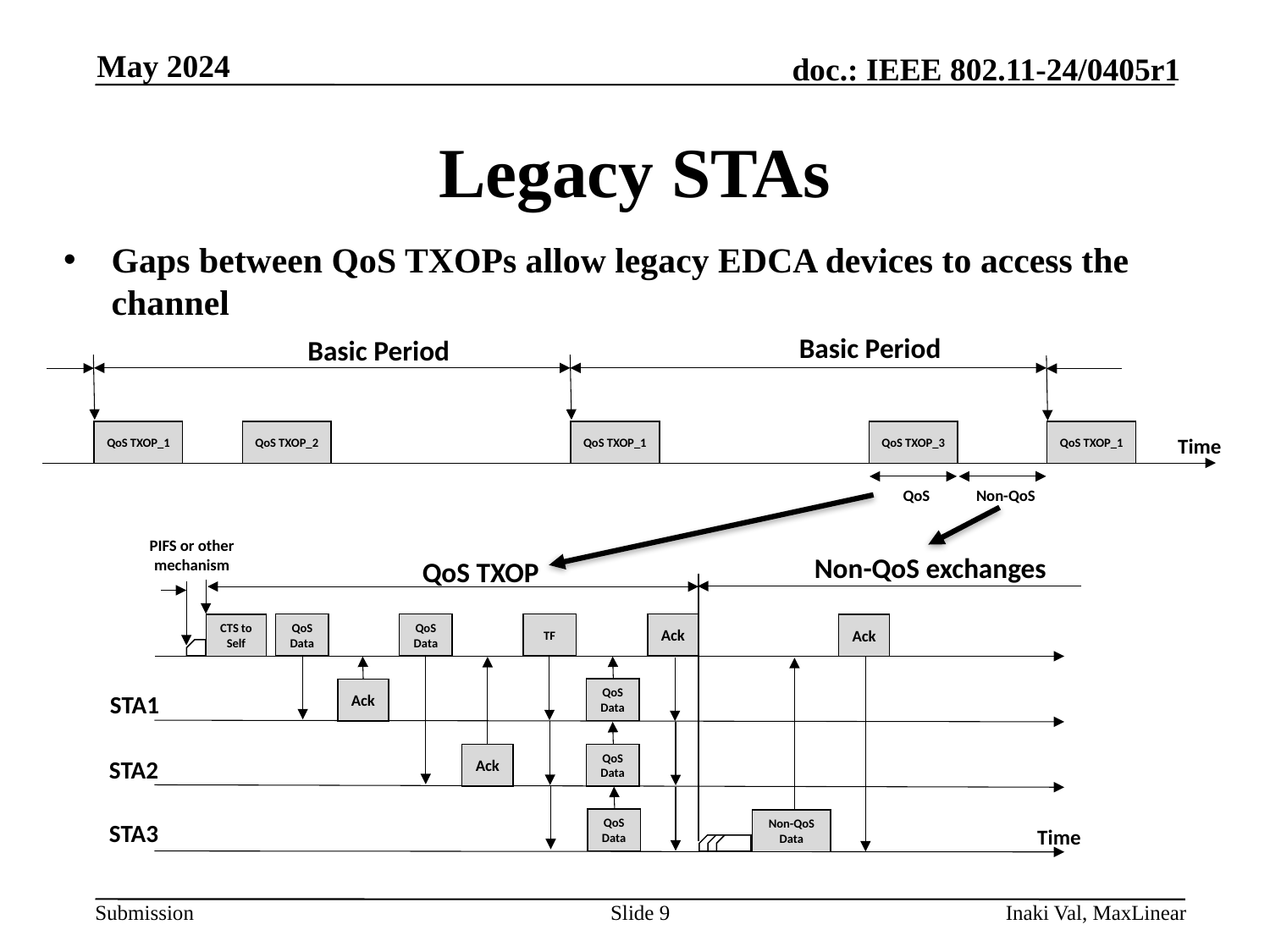

May 2024
# Legacy STAs
Gaps between QoS TXOPs allow legacy EDCA devices to access the channel

Basic Period
Basic Period
QoS TXOP_1
QoS TXOP_1
QoS TXOP_2
QoS TXOP_1
QoS TXOP_3
Time
QoS
Non-QoS
PIFS or other mechanism
Non-QoS exchanges
QoS TXOP
Ack
QoS
Data
QoS
Data
TF
CTS to Self
Ack

QoS
Data
Ack
STA1
Ack
QoS
Data
STA2
QoS
Data
Non-QoS
Data
STA3
Time

Slide 9
Inaki Val, MaxLinear